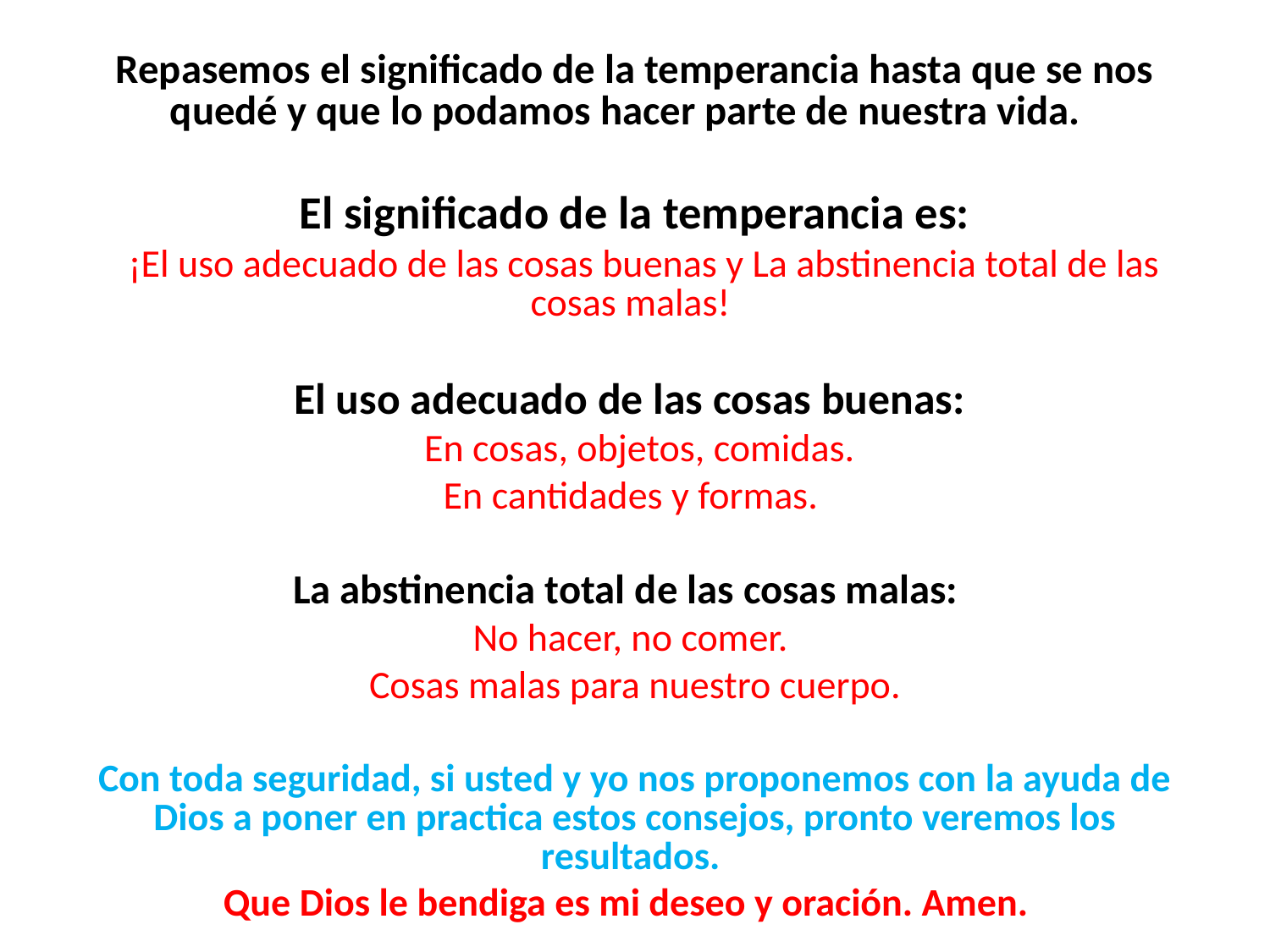

Repasemos el significado de la temperancia hasta que se nos quedé y que lo podamos hacer parte de nuestra vida.

El significado de la temperancia es:
  ¡El uso adecuado de las cosas buenas y La abstinencia total de las cosas malas!

El uso adecuado de las cosas buenas:
  En cosas, objetos, comidas.
En cantidades y formas.

La abstinencia total de las cosas malas:
No hacer, no comer.
Cosas malas para nuestro cuerpo.

Con toda seguridad, si usted y yo nos proponemos con la ayuda de Dios a poner en practica estos consejos, pronto veremos los resultados.
Que Dios le bendiga es mi deseo y oración. Amen.